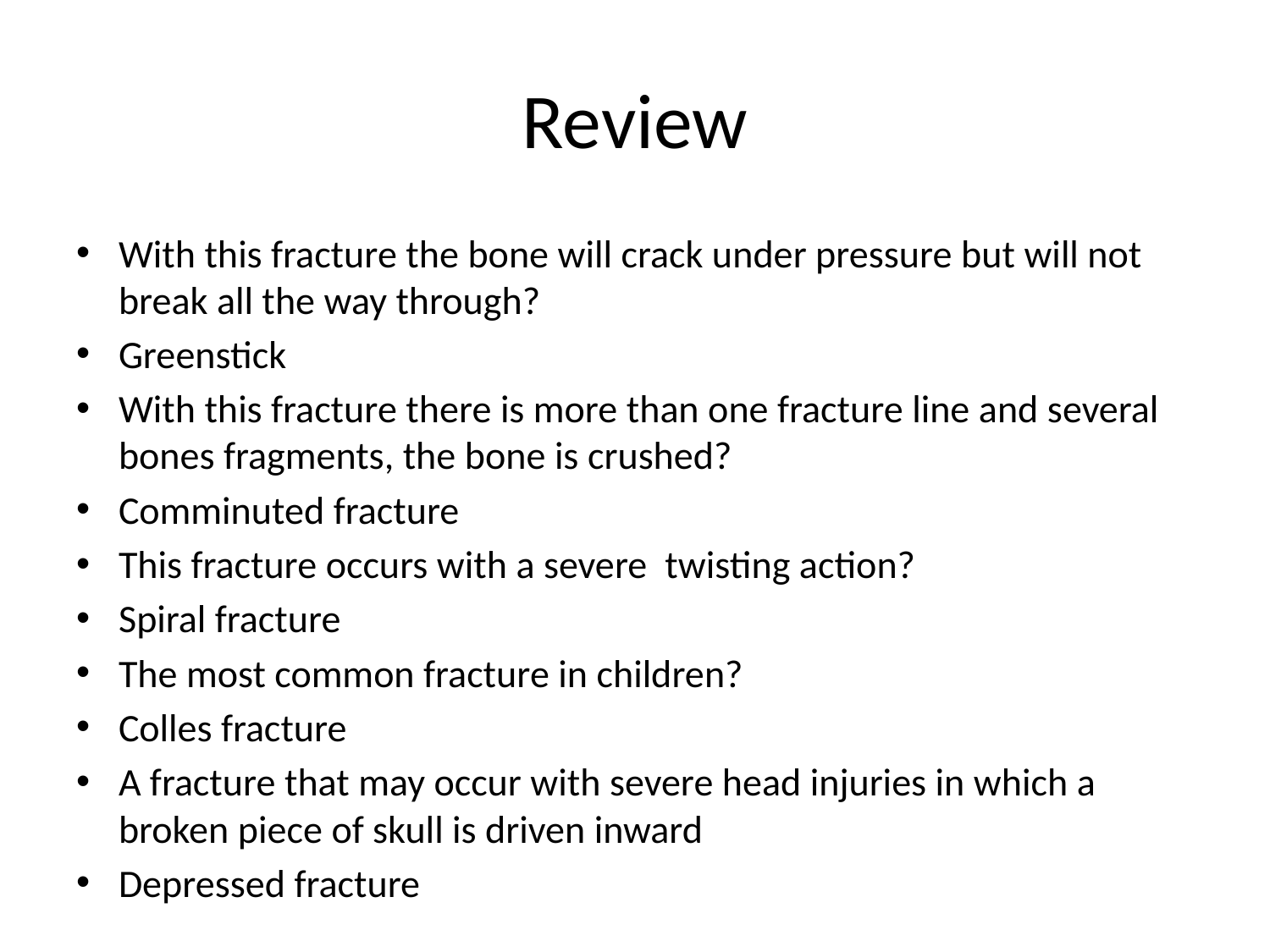

# Review
With this fracture the bone will crack under pressure but will not break all the way through?
Greenstick
With this fracture there is more than one fracture line and several bones fragments, the bone is crushed?
Comminuted fracture
This fracture occurs with a severe  twisting action?
Spiral fracture
The most common fracture in children?
Colles fracture
A fracture that may occur with severe head injuries in which a broken piece of skull is driven inward
Depressed fracture